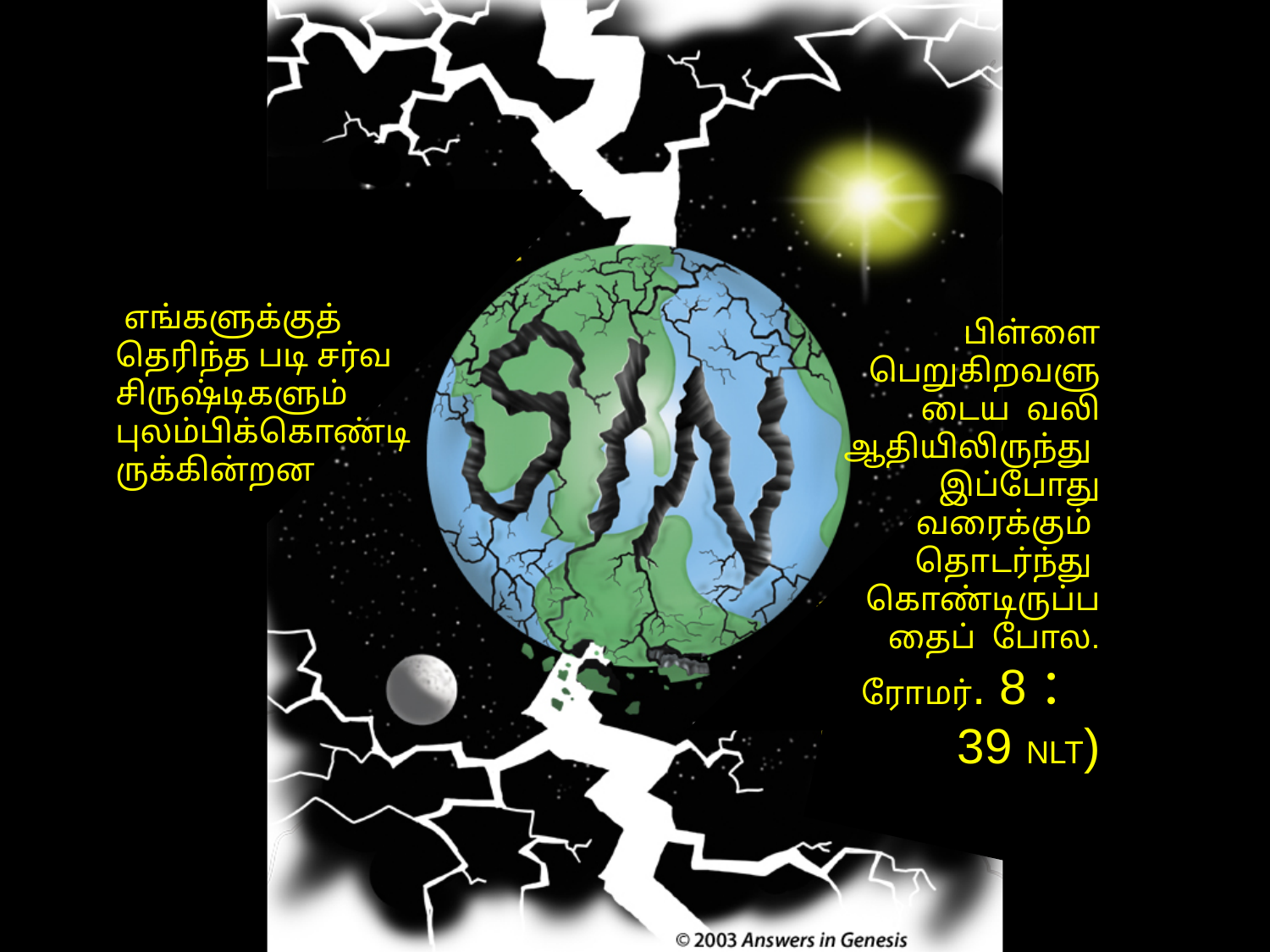

# Sin-Romans 8:22 00074

 எங்களுக்குத்  தெரிந்த படி சர்வ  சிருஷ்டிகளும் புலம்பிக்கொண்டிருக்கின்றன
பிள்ளை பெறுகிறவளுடைய  வலி ஆதியிலிருந்து  இப்போது வரைக்கும்  தொடர்ந்து  கொண்டிருப்பதைப்  போல.
ரோமர். 8：39 NLT)